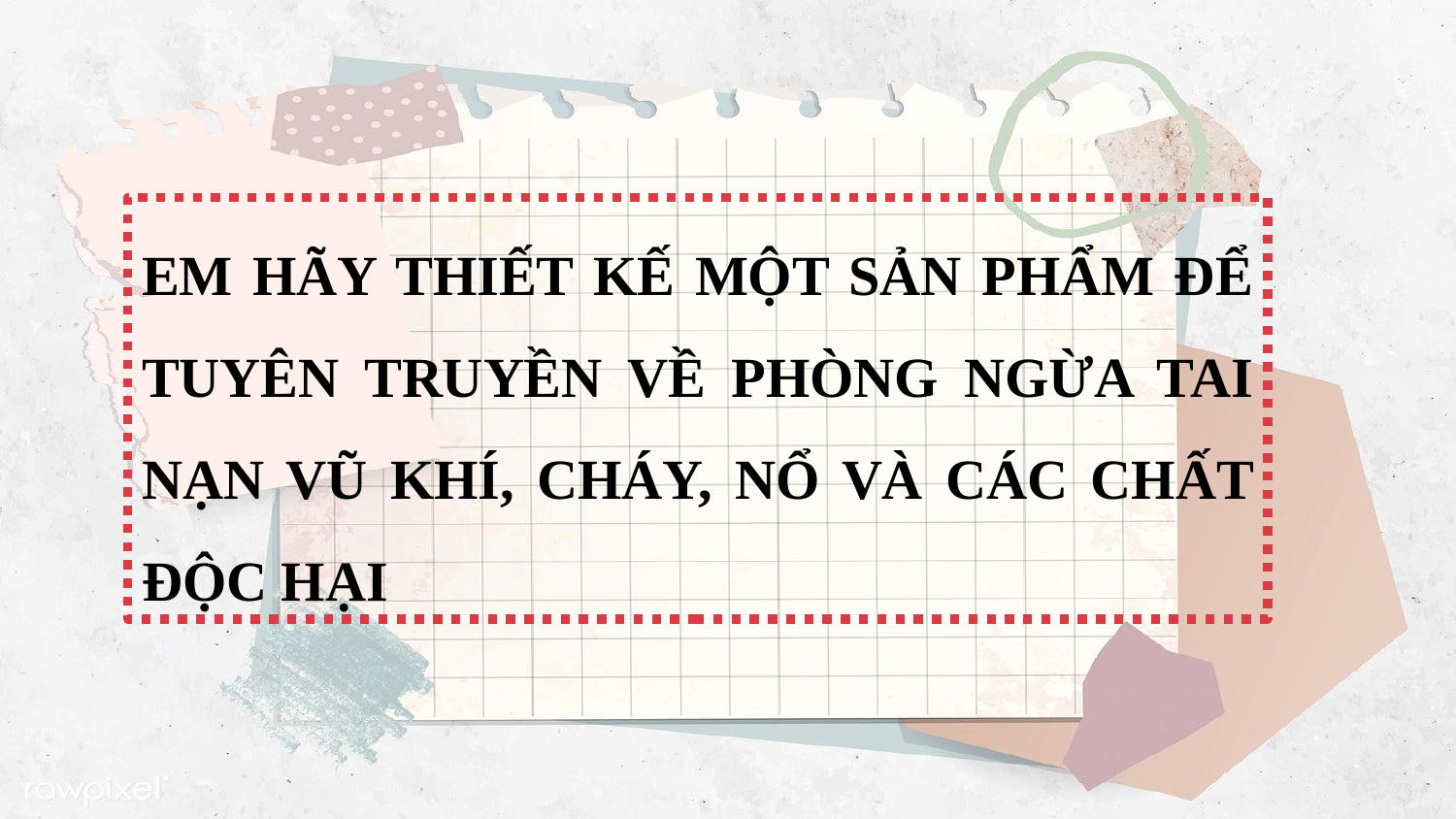

EM HÃY THIẾT KẾ MỘT SẢN PHẨM ĐỂ TUYÊN TRUYỀN VỀ PHÒNG NGỪA TAI NẠN VŨ KHÍ, CHÁY, NỔ VÀ CÁC CHẤT ĐỘC HẠI